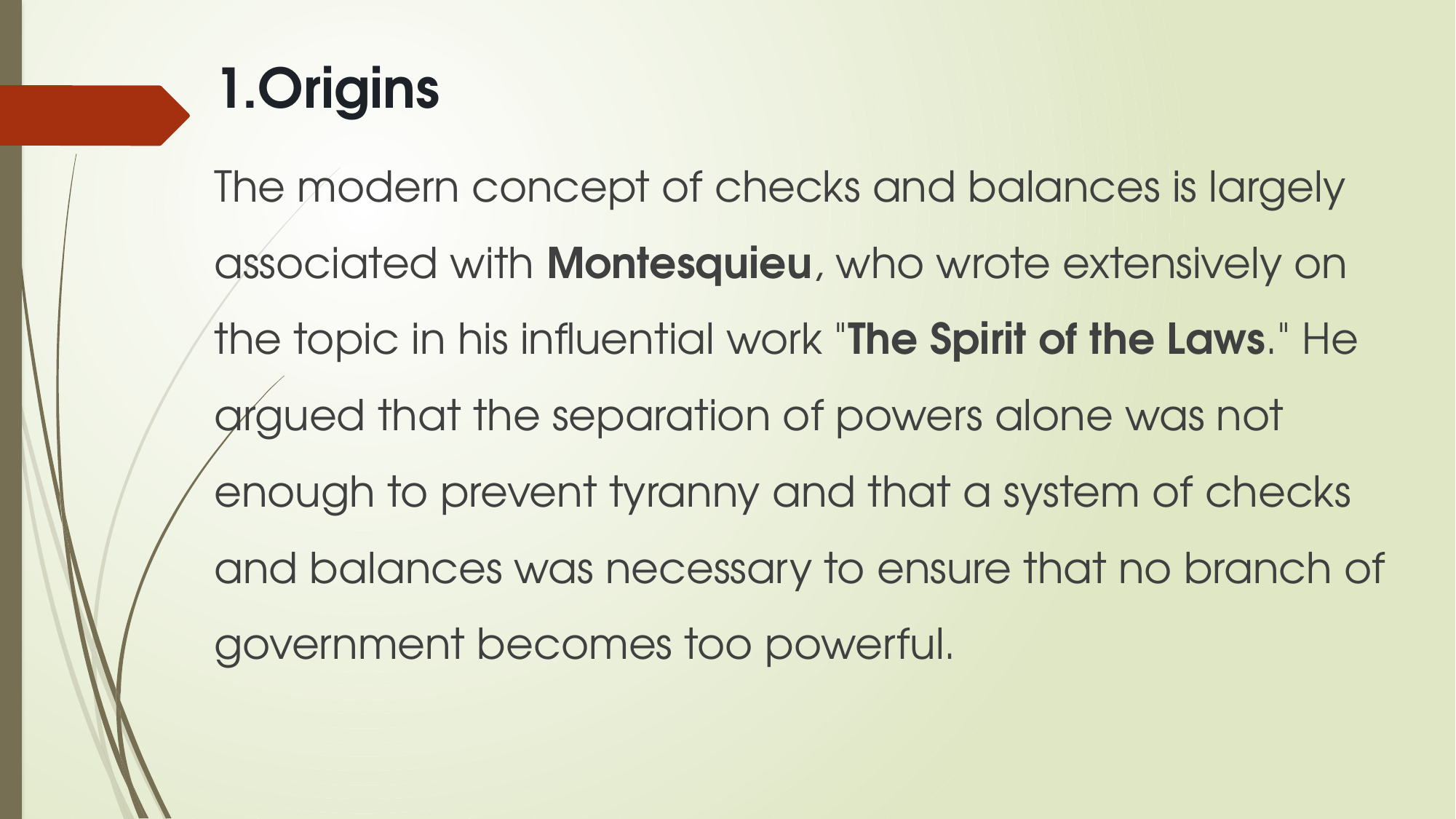

1.Origins
The modern concept of checks and balances is largely associated with Montesquieu, who wrote extensively on the topic in his influential work "The Spirit of the Laws." He argued that the separation of powers alone was not enough to prevent tyranny and that a system of checks and balances was necessary to ensure that no branch of government becomes too powerful.